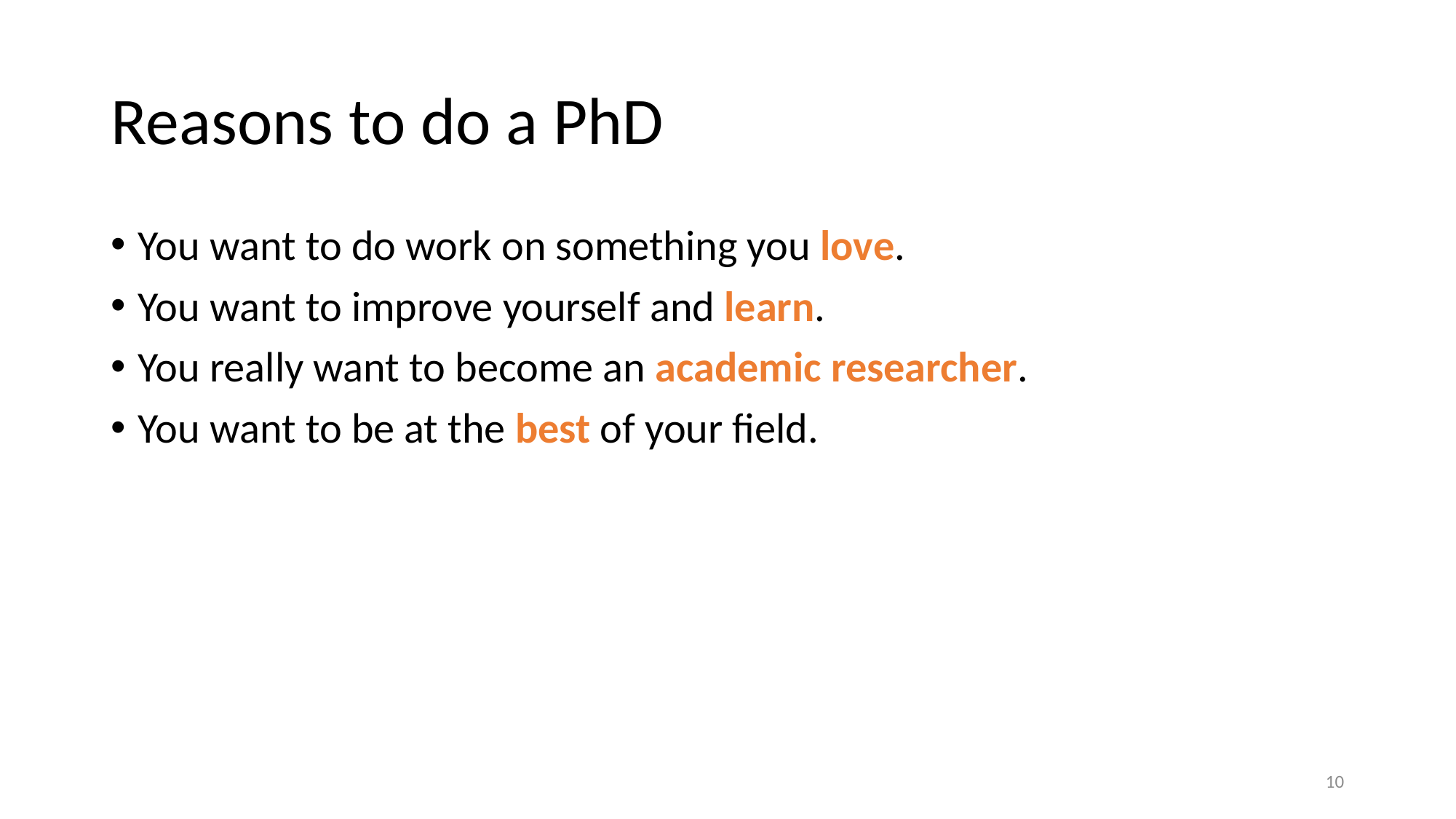

# Reasons to do a PhD
You want to do work on something you love.
You want to improve yourself and learn.
You really want to become an academic researcher.
You want to be at the best of your field.

10